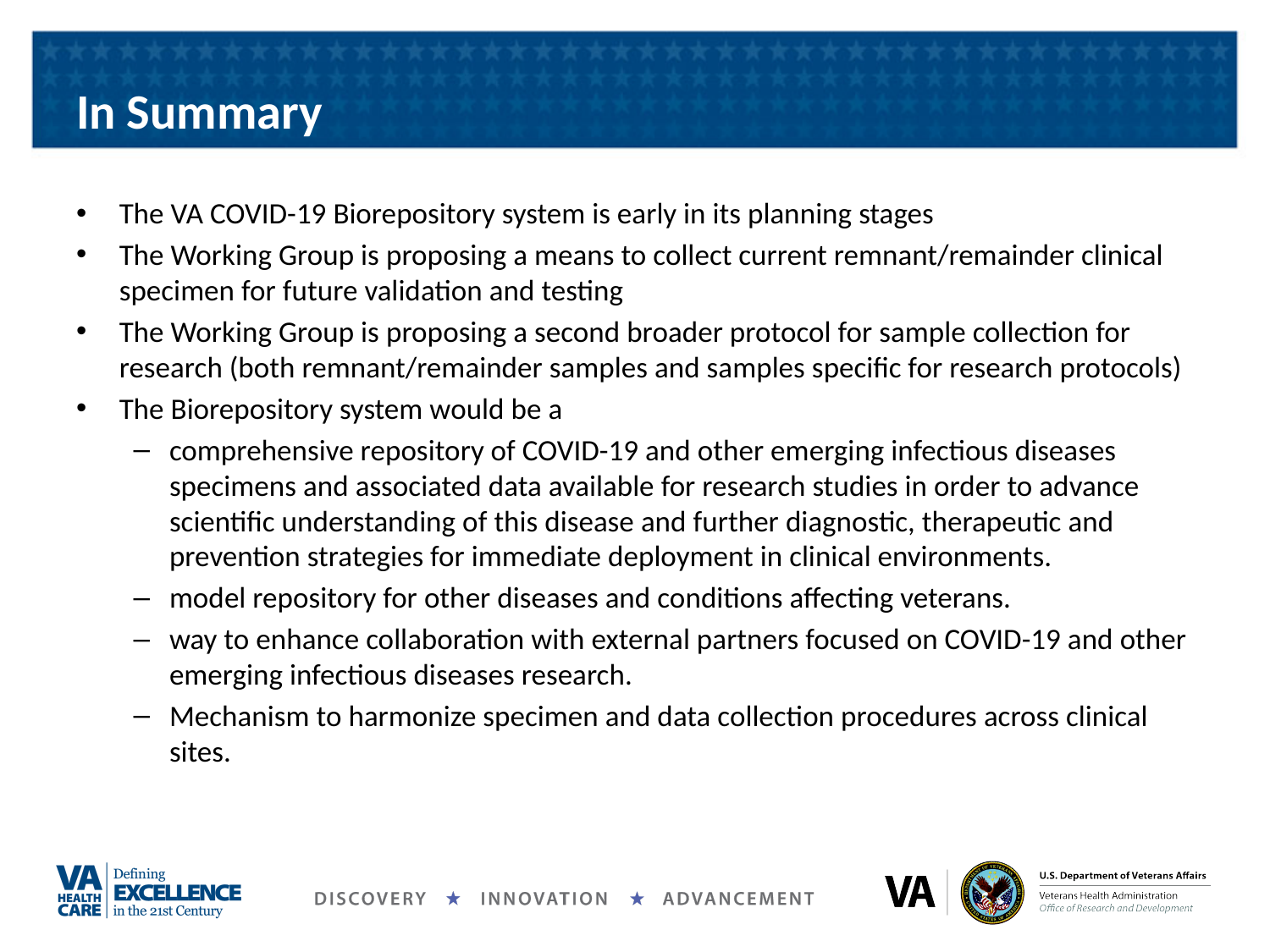

# In Summary
The VA COVID-19 Biorepository system is early in its planning stages
The Working Group is proposing a means to collect current remnant/remainder clinical specimen for future validation and testing
The Working Group is proposing a second broader protocol for sample collection for research (both remnant/remainder samples and samples specific for research protocols)
The Biorepository system would be a
comprehensive repository of COVID-19 and other emerging infectious diseases specimens and associated data available for research studies in order to advance scientific understanding of this disease and further diagnostic, therapeutic and prevention strategies for immediate deployment in clinical environments.
model repository for other diseases and conditions affecting veterans.
way to enhance collaboration with external partners focused on COVID-19 and other emerging infectious diseases research.
Mechanism to harmonize specimen and data collection procedures across clinical sites.